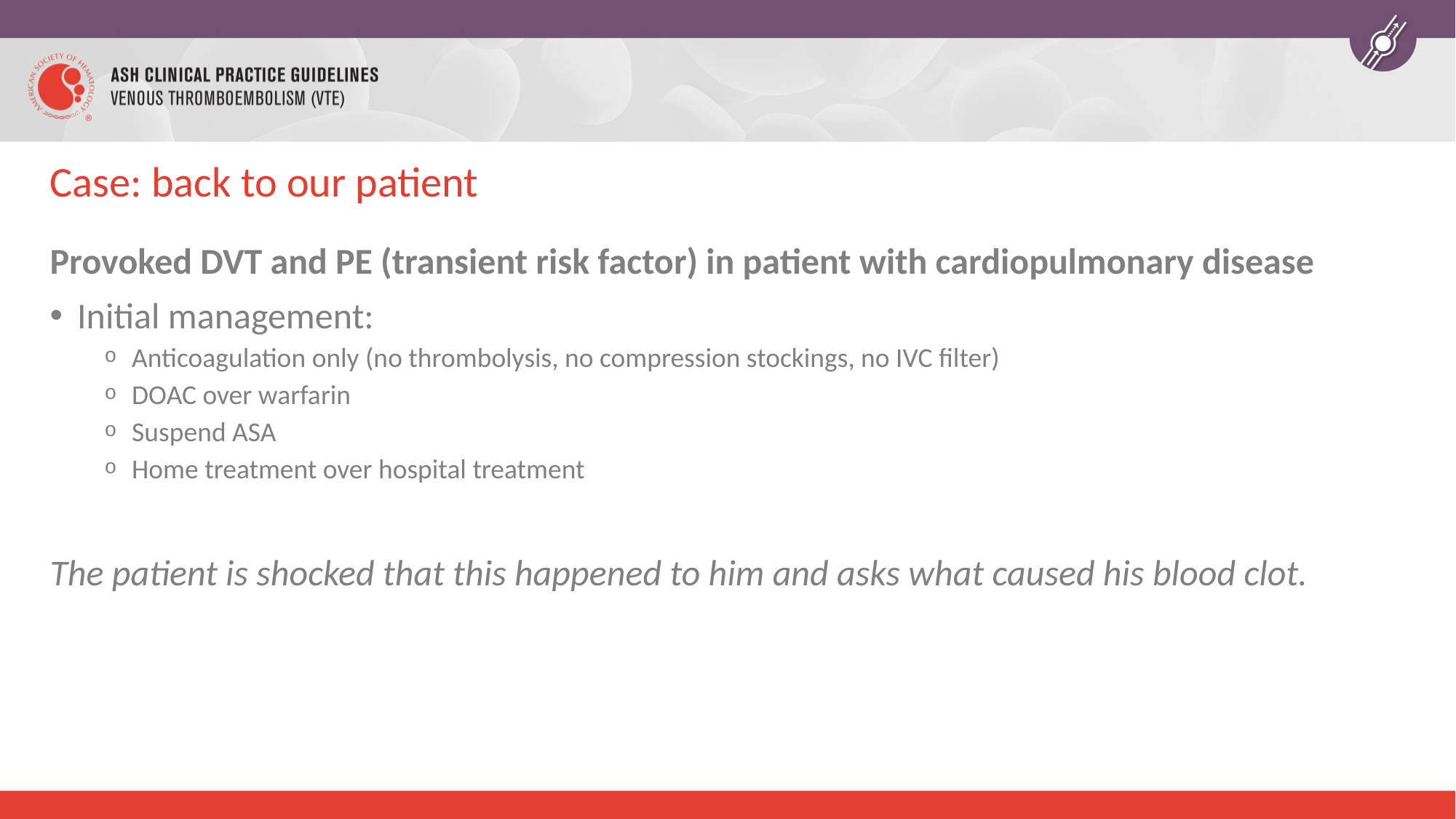

# Case: back to our patient
Provoked DVT and PE (transient risk factor) in patient with cardiopulmonary disease
Initial management:
Anticoagulation only (no thrombolysis, no compression stockings, no IVC filter)
DOAC over warfarin
Suspend ASA
Home treatment over hospital treatment

The patient is shocked that this happened to him and asks what caused his blood clot.